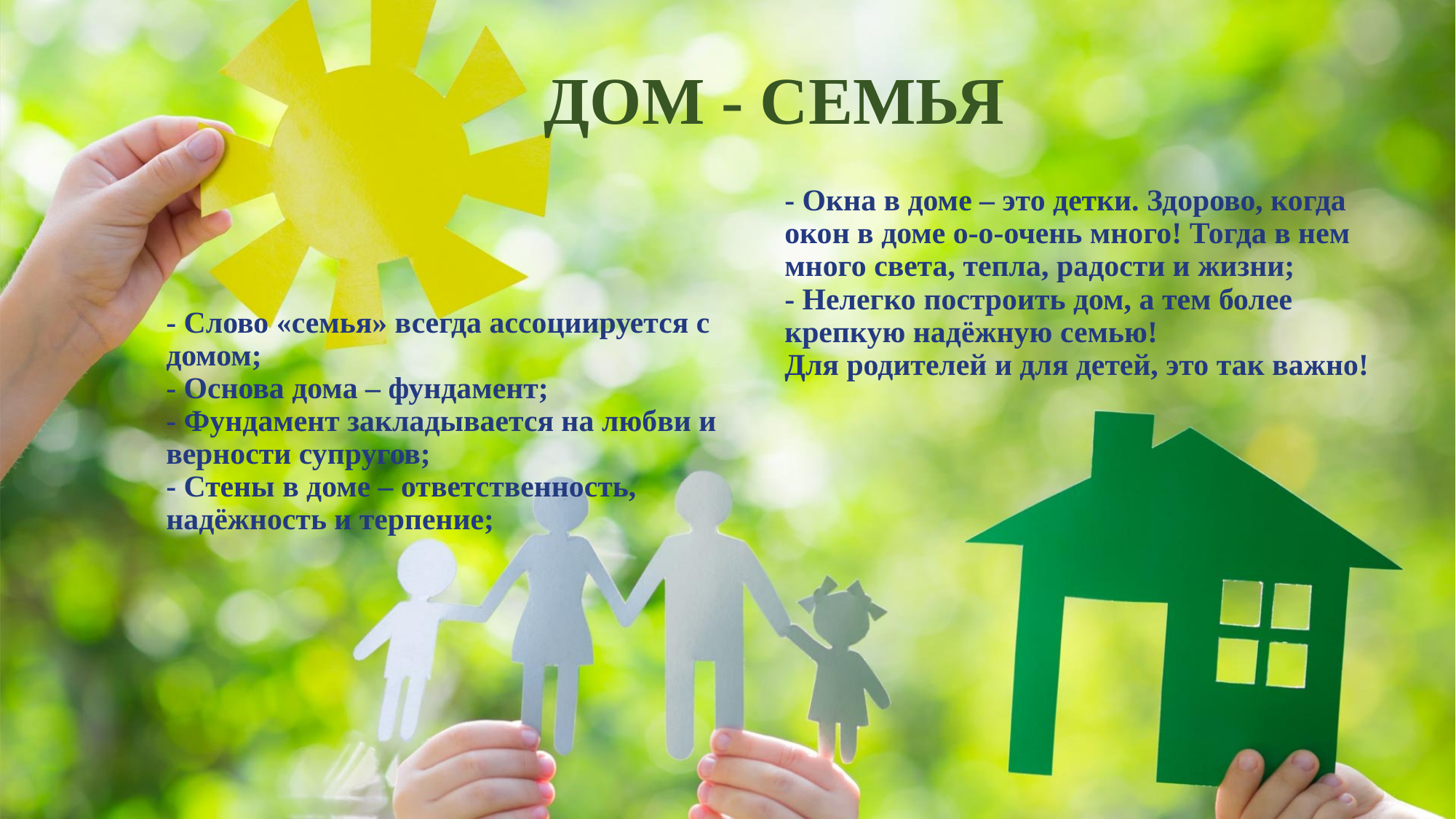

# ДОМ - СЕМЬЯ
- Окна в доме – это детки. Здорово, когда окон в доме о-о-очень много! Тогда в нем много света, тепла, радости и жизни;
- Нелегко построить дом, а тем более крепкую надёжную семью!
Для родителей и для детей, это так важно!
- Слово «семья» всегда ассоциируется с домом;
- Основа дома – фундамент;
- Фундамент закладывается на любви и верности супругов;
- Стены в доме – ответственность, надёжность и терпение;